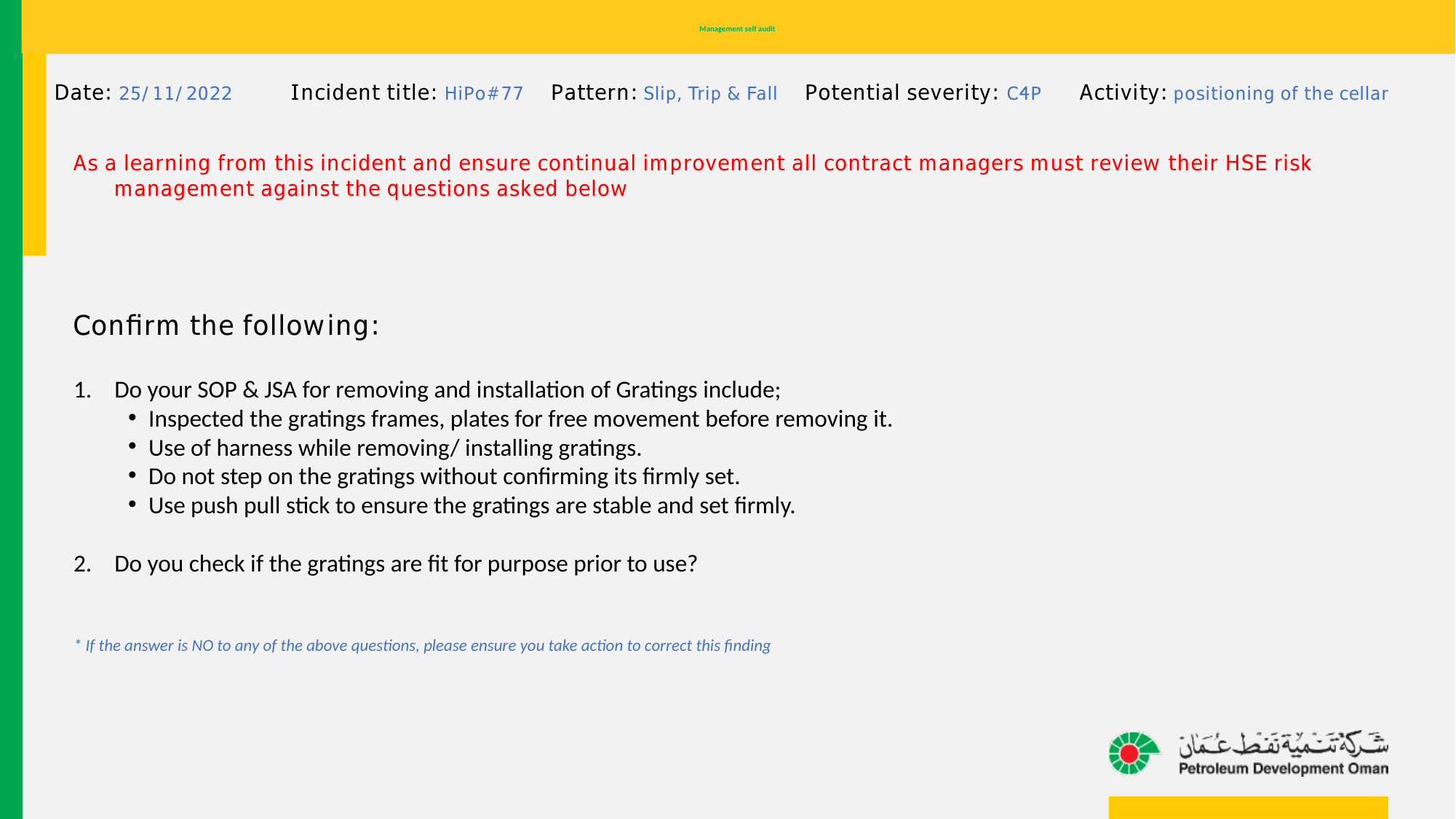

# Management self audit
Date: 25/11/2022           Incident title: HiPo#77     Pattern: Slip, Trip & Fall     Potential severity: C4P       Activity: positioning of the cellar
As a learning from this incident and ensure continual improvement all contract managers must review their HSE risk management against the questions asked below
Confirm the following:

Do your SOP & JSA for removing and installation of Gratings include;
Inspected the gratings frames, plates for free movement before removing it.
Use of harness while removing/ installing gratings.
Do not step on the gratings without confirming its firmly set.
Use push pull stick to ensure the gratings are stable and set firmly.

Do you check if the gratings are fit for purpose prior to use?

* If the answer is NO to any of the above questions, please ensure you take action to correct this finding